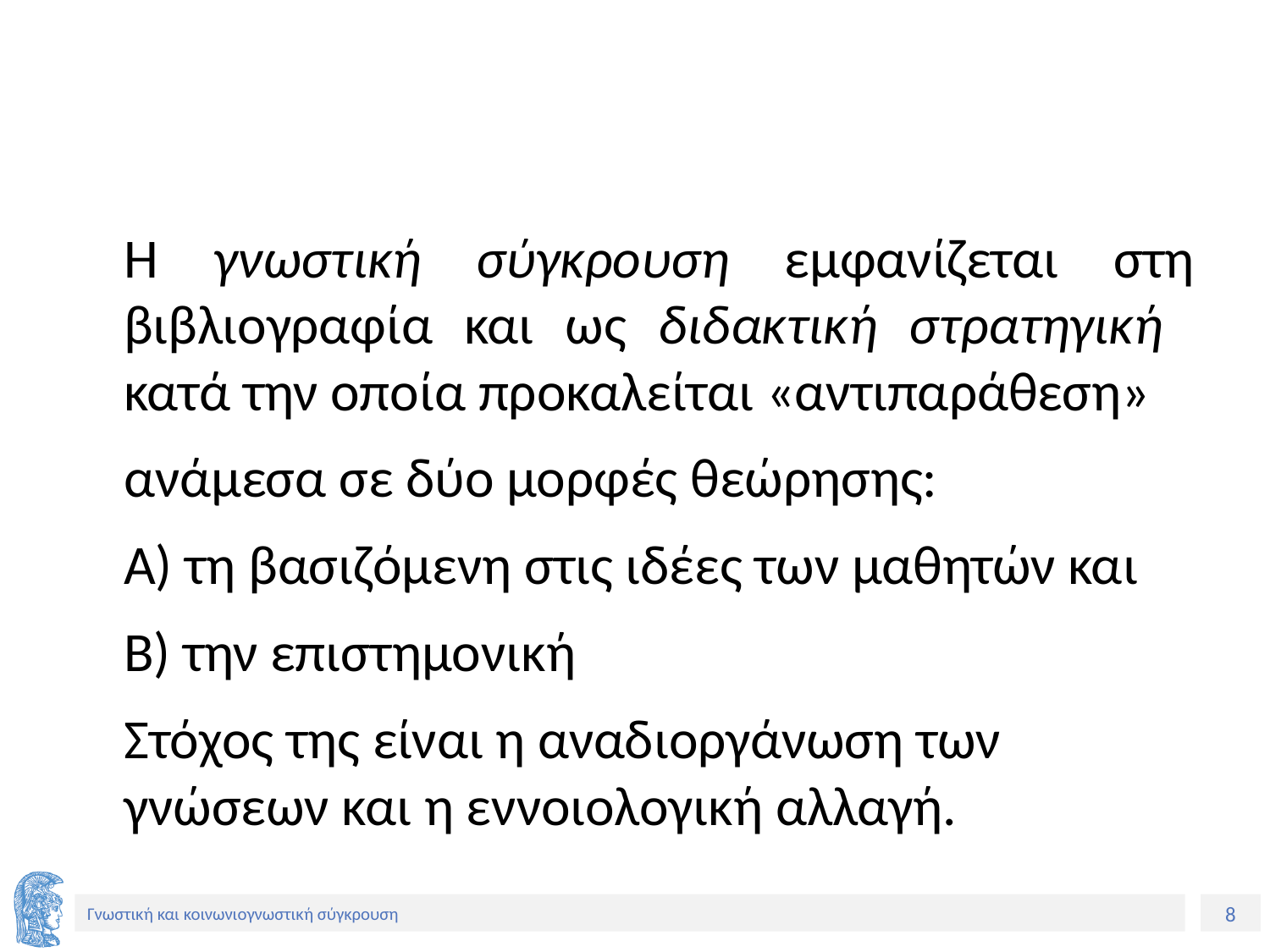

#
	Η γνωστική σύγκρουση εμφανίζεται στη βιβλιογραφία και ως διδακτική στρατηγική  κατά την οποία προκαλείται «αντιπαράθεση»
	ανάμεσα σε δύο μορφές θεώρησης:
	Α) τη βασιζόμενη στις ιδέες των μαθητών και
 	Β) την επιστημονική
	Στόχος της είναι η αναδιοργάνωση των γνώσεων και η εννοιολογική αλλαγή.